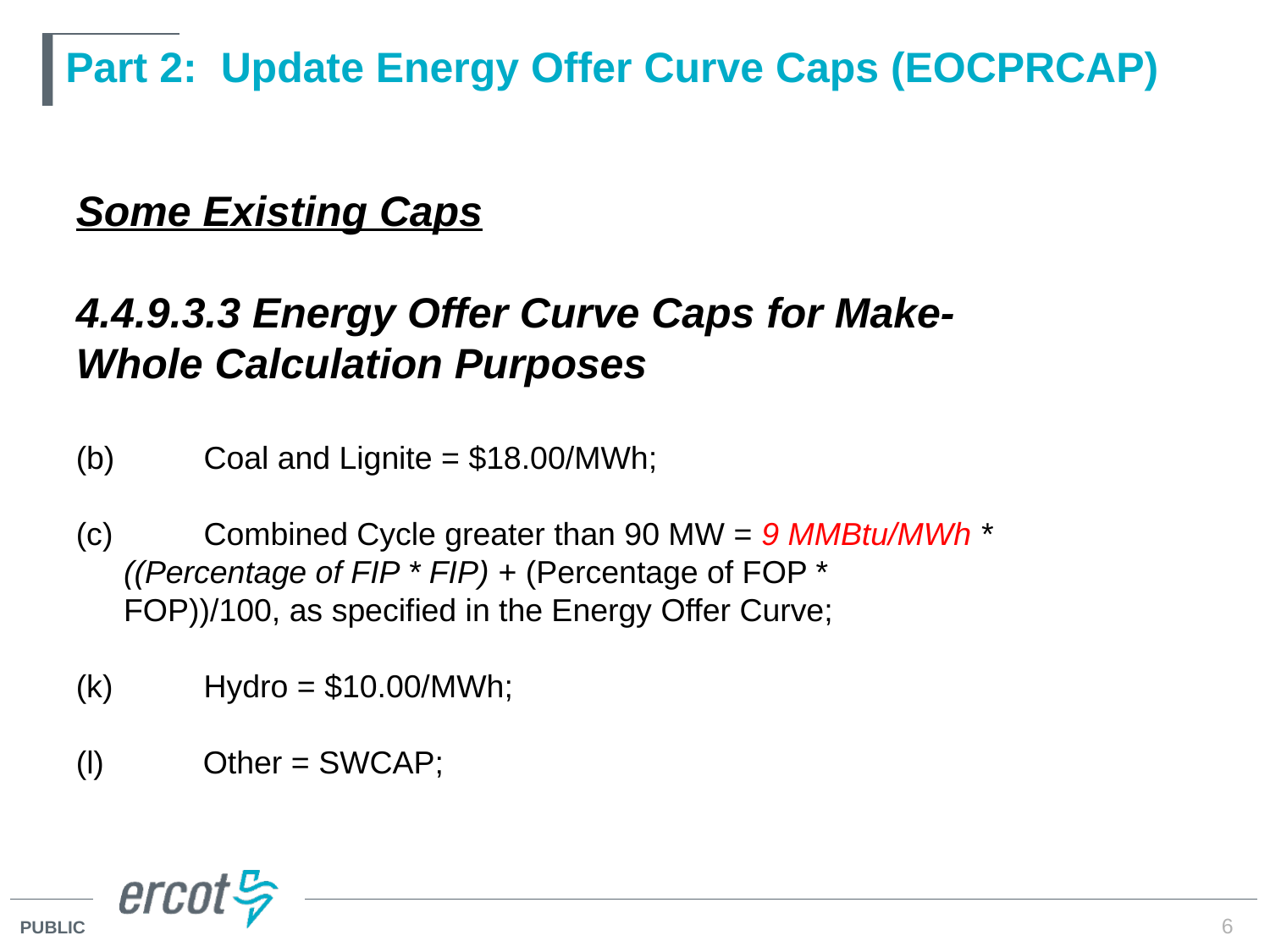

# Part 2:  Update Energy Offer Curve Caps (EOCPRCAP)

Some Existing Caps

4.4.9.3.3 Energy Offer Curve Caps for Make-Whole Calculation Purposes

         Coal and Lignite = $18.00/MWh;

         Combined Cycle greater than 90 MW = 9 MMBtu/MWh * 	((Percentage of FIP * FIP) + (Percentage of FOP * 	FOP))/100, as specified in the Energy Offer Curve;

         Hydro = $10.00/MWh;

(l)	Other = SWCAP;

6